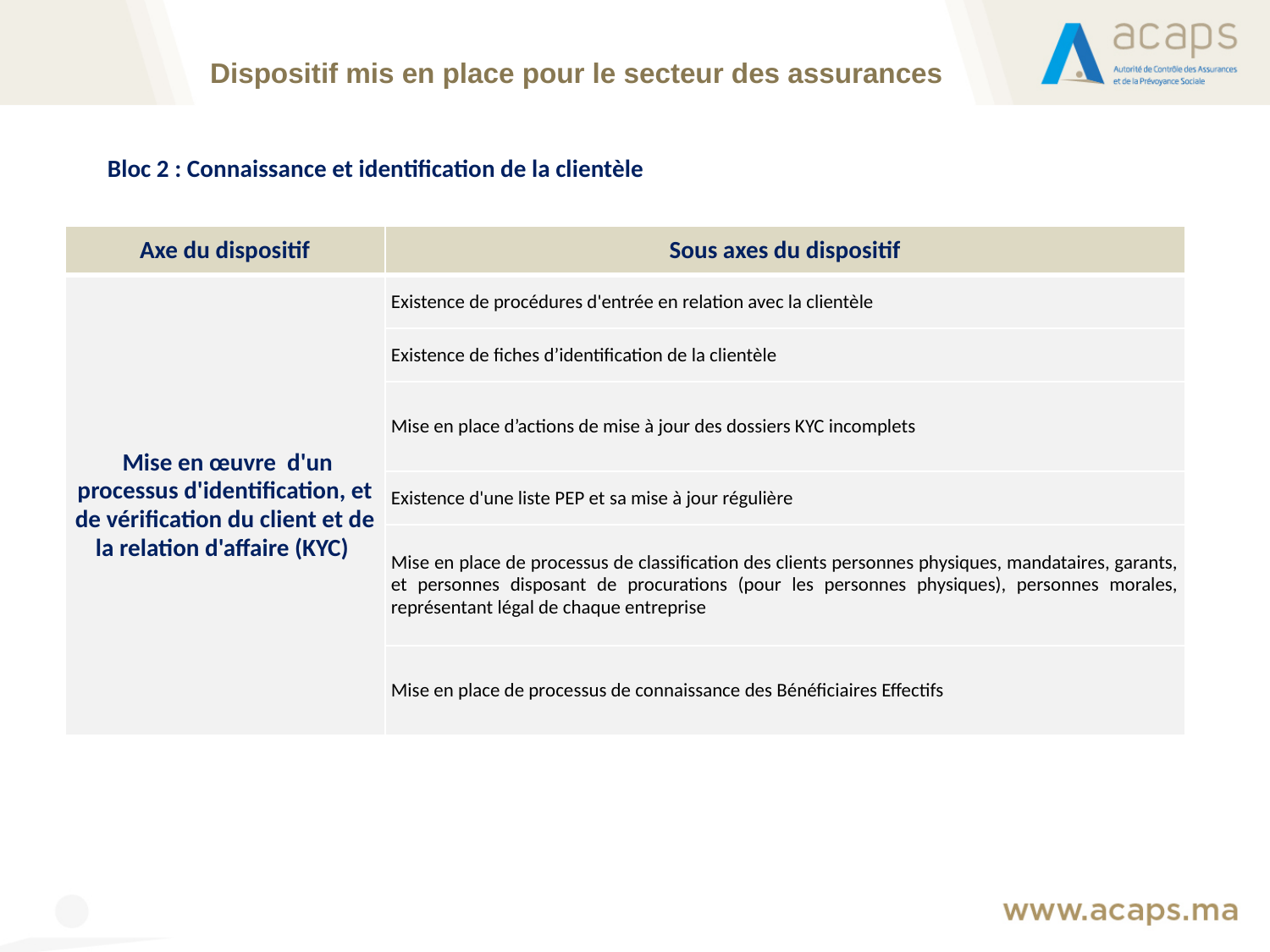

Dispositif mis en place pour le secteur des assurances
Bloc 2 : Connaissance et identification de la clientèle
| Axe du dispositif | Sous axes du dispositif |
| --- | --- |
| Mise en œuvre d'un processus d'identification, et de vérification du client et de la relation d'affaire (KYC) | Existence de procédures d'entrée en relation avec la clientèle |
|  | Existence de fiches d’identification de la clientèle |
|  | Mise en place d’actions de mise à jour des dossiers KYC incomplets |
|  | Existence d'une liste PEP et sa mise à jour régulière |
|  | Mise en place de processus de classification des clients personnes physiques, mandataires, garants, et personnes disposant de procurations (pour les personnes physiques), personnes morales, représentant légal de chaque entreprise |
|  | Mise en place de processus de connaissance des Bénéficiaires Effectifs |